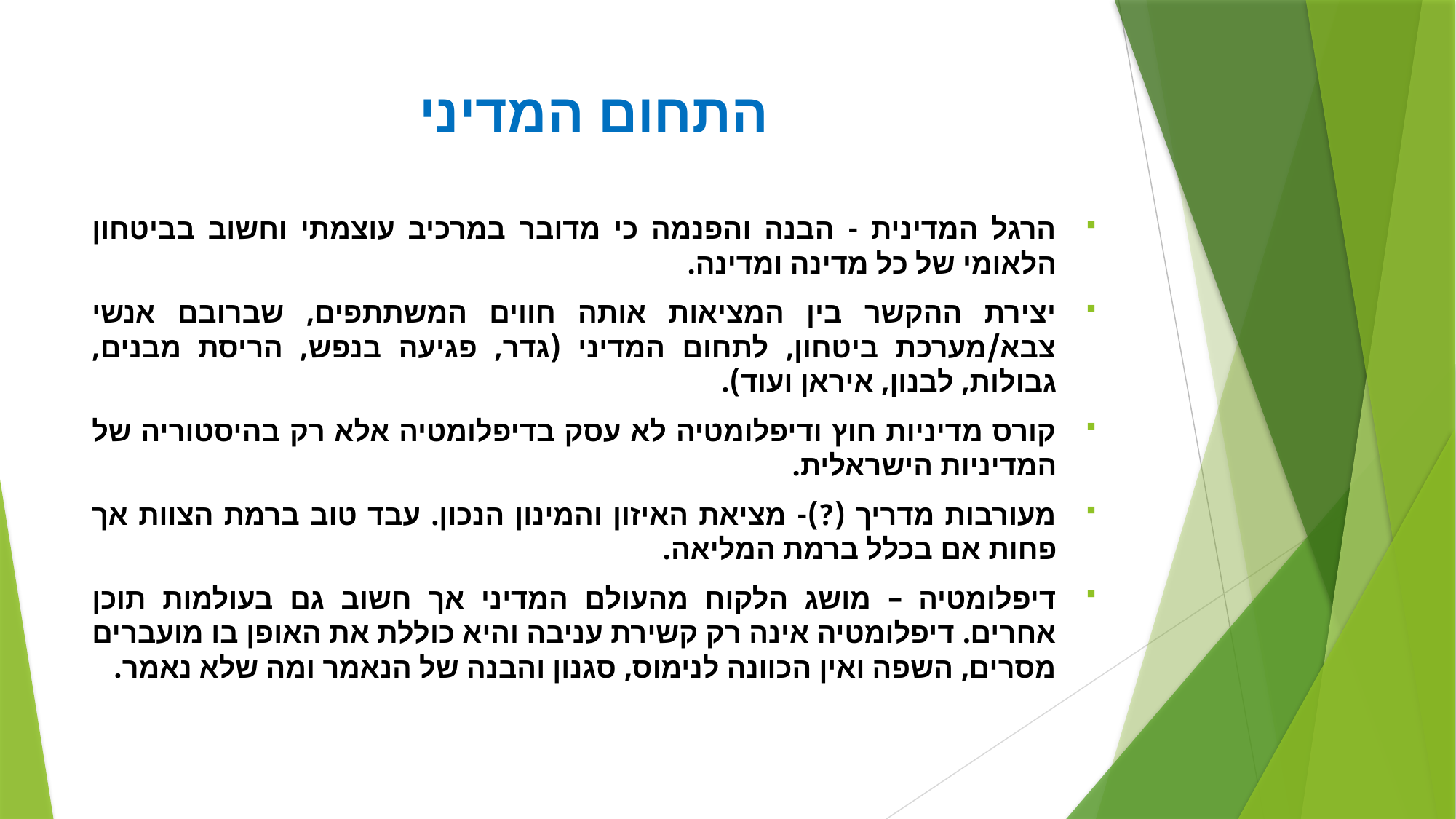

# התחום המדיני

הרגל המדינית - הבנה והפנמה כי מדובר במרכיב עוצמתי וחשוב בביטחון הלאומי של כל מדינה ומדינה.
יצירת ההקשר בין המציאות אותה חווים המשתתפים, שברובם אנשי צבא/מערכת ביטחון, לתחום המדיני (גדר, פגיעה בנפש, הריסת מבנים, גבולות, לבנון, איראן ועוד).
קורס מדיניות חוץ ודיפלומטיה לא עסק בדיפלומטיה אלא רק בהיסטוריה של המדיניות הישראלית.
מעורבות מדריך (?)- מציאת האיזון והמינון הנכון. עבד טוב ברמת הצוות אך פחות אם בכלל ברמת המליאה.
דיפלומטיה – מושג הלקוח מהעולם המדיני אך חשוב גם בעולמות תוכן אחרים. דיפלומטיה אינה רק קשירת עניבה והיא כוללת את האופן בו מועברים מסרים, השפה ואין הכוונה לנימוס, סגנון והבנה של הנאמר ומה שלא נאמר.